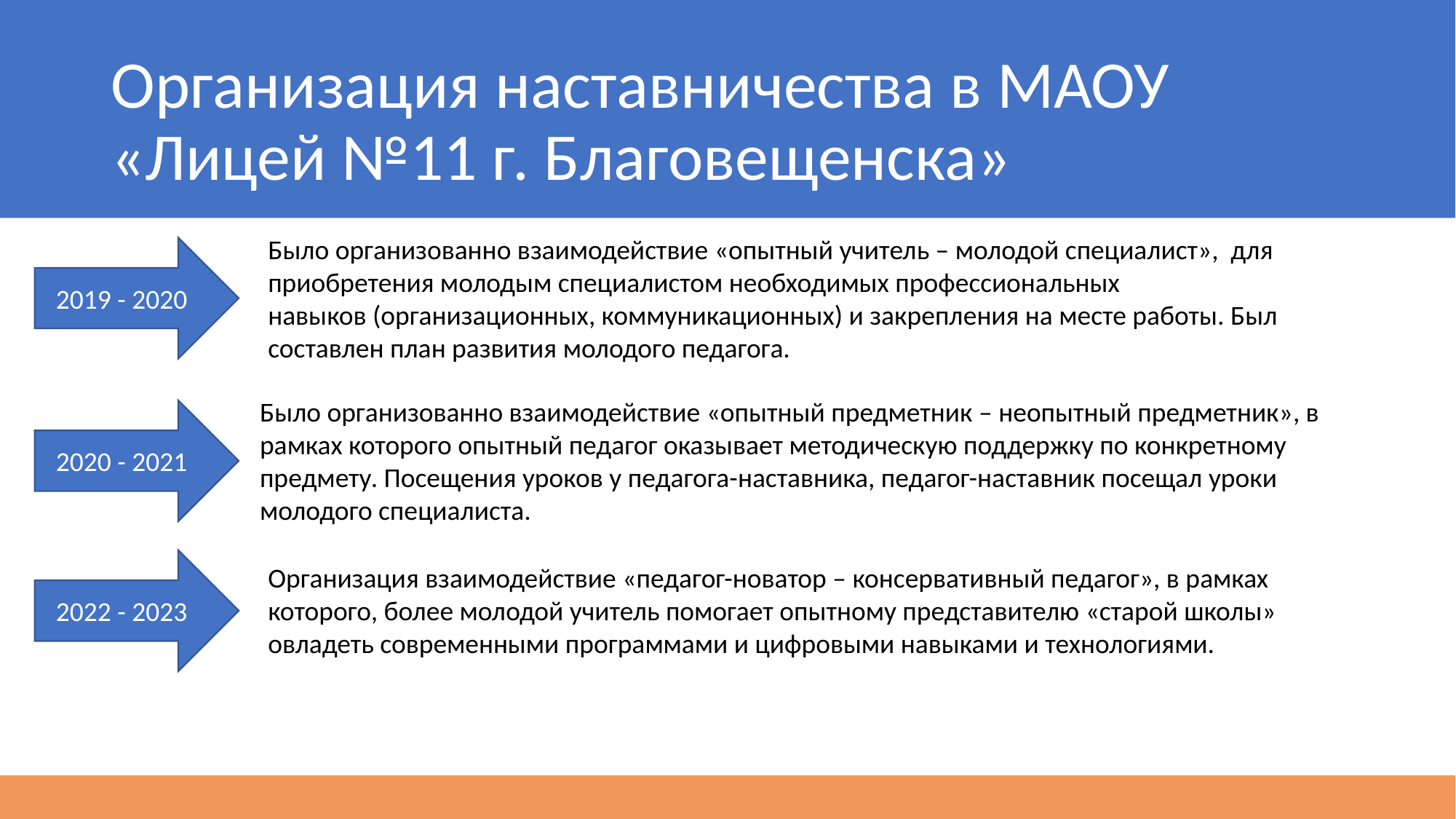

# Организация наставничества в МАОУ «Лицей №11 г. Благовещенска»
Было организованно взаимодействие «опытный учитель – молодой специалист»,  для приобретения молодым специалистом необходимых профессиональных
навыков (организационных, коммуникационных) и закрепления на месте работы. Был составлен план развития молодого педагога.
2019 - 2020
2023
2020
202
202
Было организованно взаимодействие «опытный предметник – неопытный предметник», в рамках которого опытный педагог оказывает методическую поддержку по конкретному предмету. Посещения уроков у педагога-наставника, педагог-наставник посещал уроки молодого специалиста.
2020 - 2021
2022 - 2023
Организация взаимодействие «педагог-новатор – консервативный педагог», в рамках которого, более молодой учитель помогает опытному представителю «старой школы» овладеть современными программами и цифровыми навыками и технологиями.